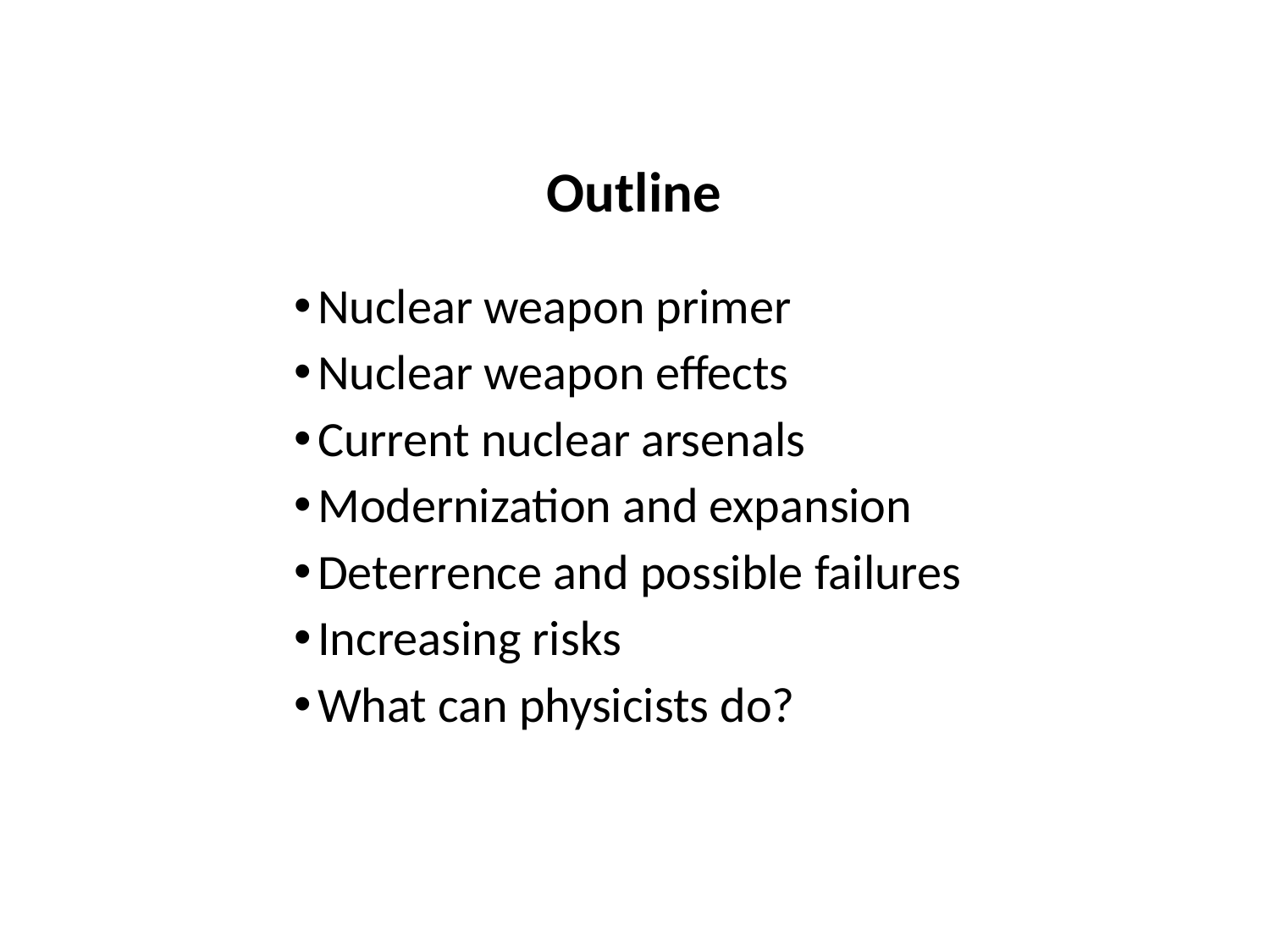

# Outline
Nuclear weapon primer
Nuclear weapon effects
Current nuclear arsenals
Modernization and expansion
Deterrence and possible failures
Increasing risks
What can physicists do?